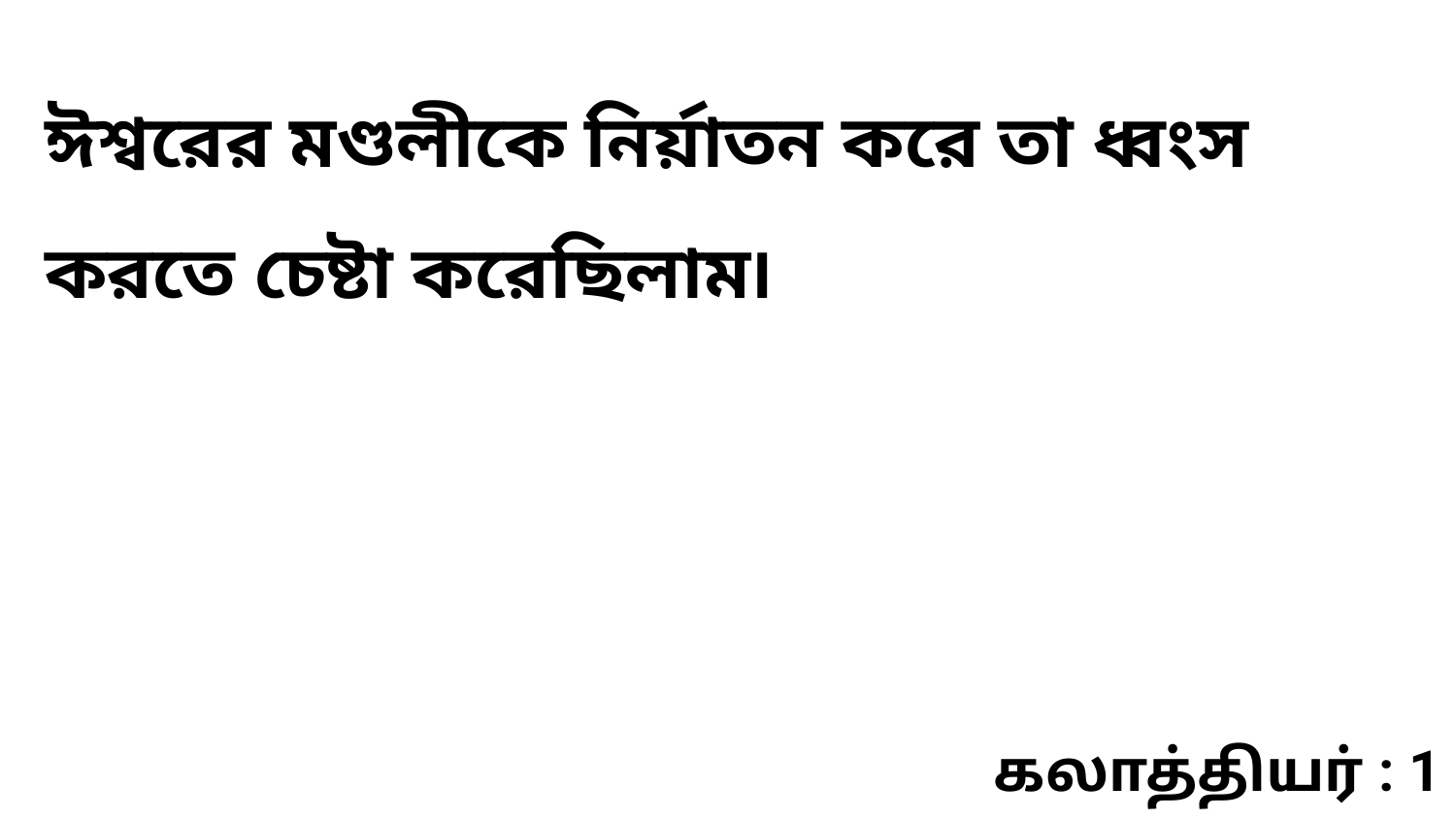

ঈশ্বরের মণ্ডলীকে নির্য়াতন করে তা ধ্বংস করতে চেষ্টা করেছিলাম৷
கலாத்தியர் : 1